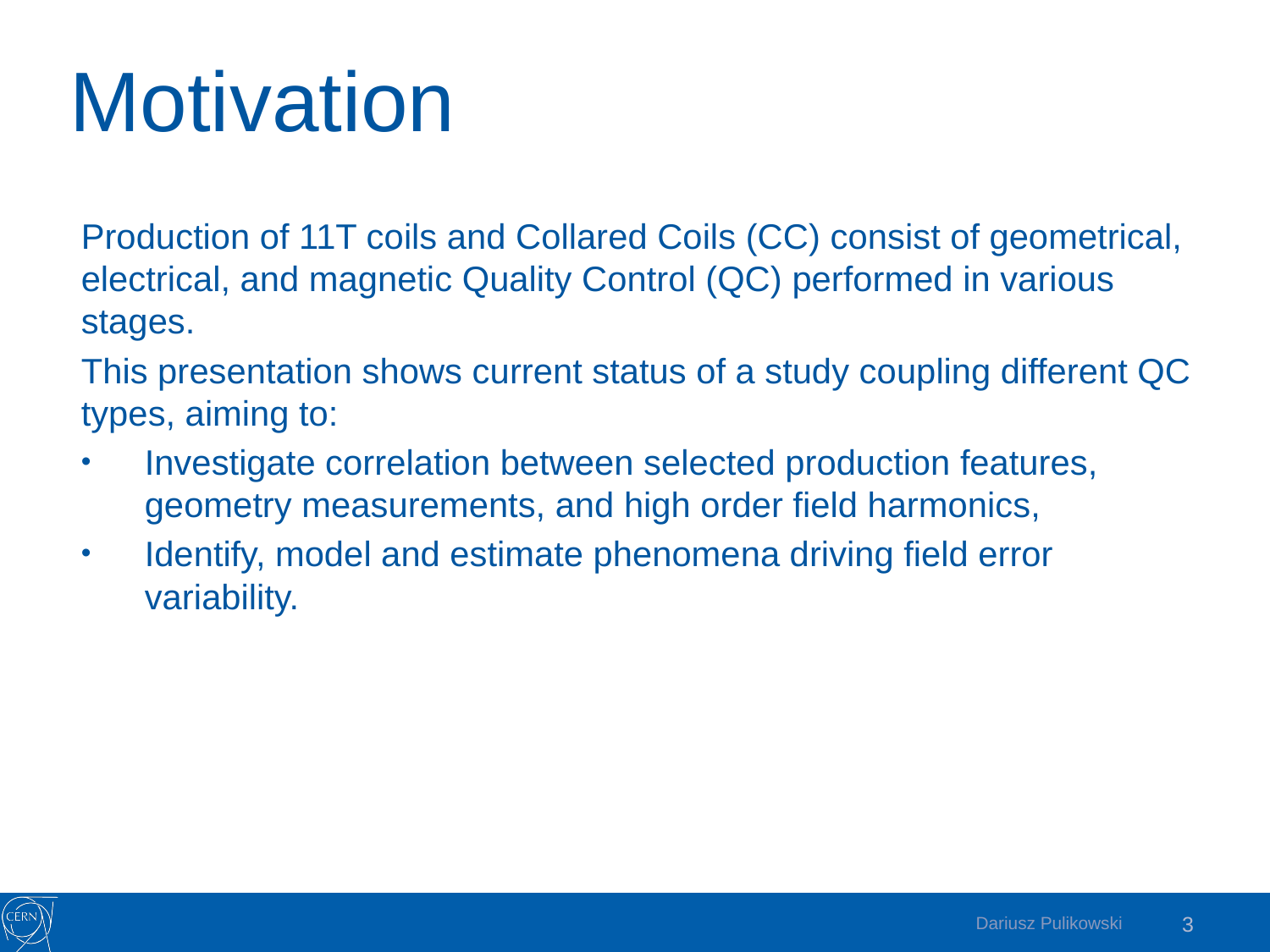

# Motivation
Production of 11T coils and Collared Coils (CC) consist of geometrical, electrical, and magnetic Quality Control (QC) performed in various stages.
This presentation shows current status of a study coupling different QC types, aiming to:
Investigate correlation between selected production features, geometry measurements, and high order field harmonics,
Identify, model and estimate phenomena driving field error variability.
3